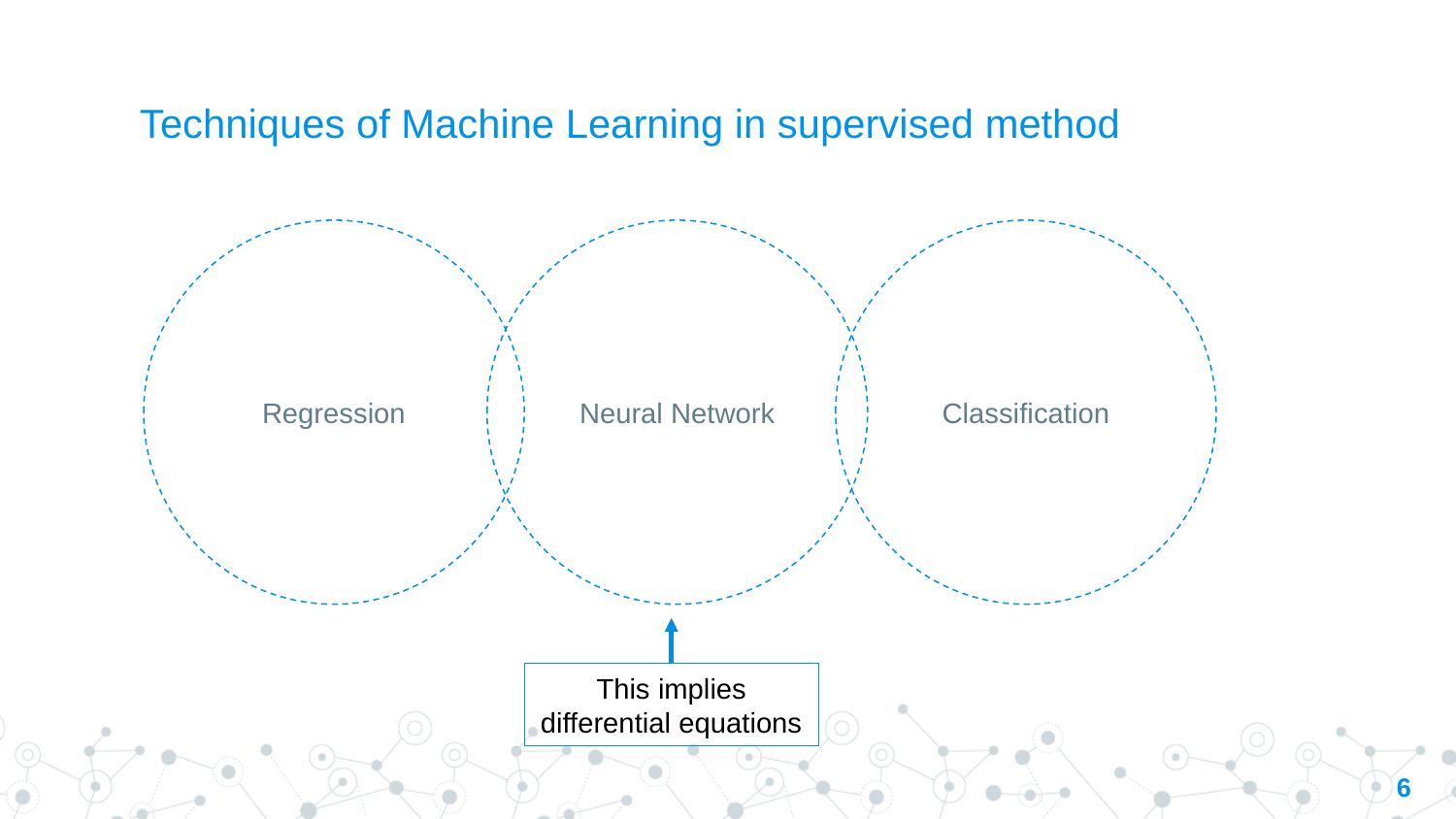

# Techniques of Machine Learning in supervised method
Regression
Neural Network
Classification
This implies differential equations
6